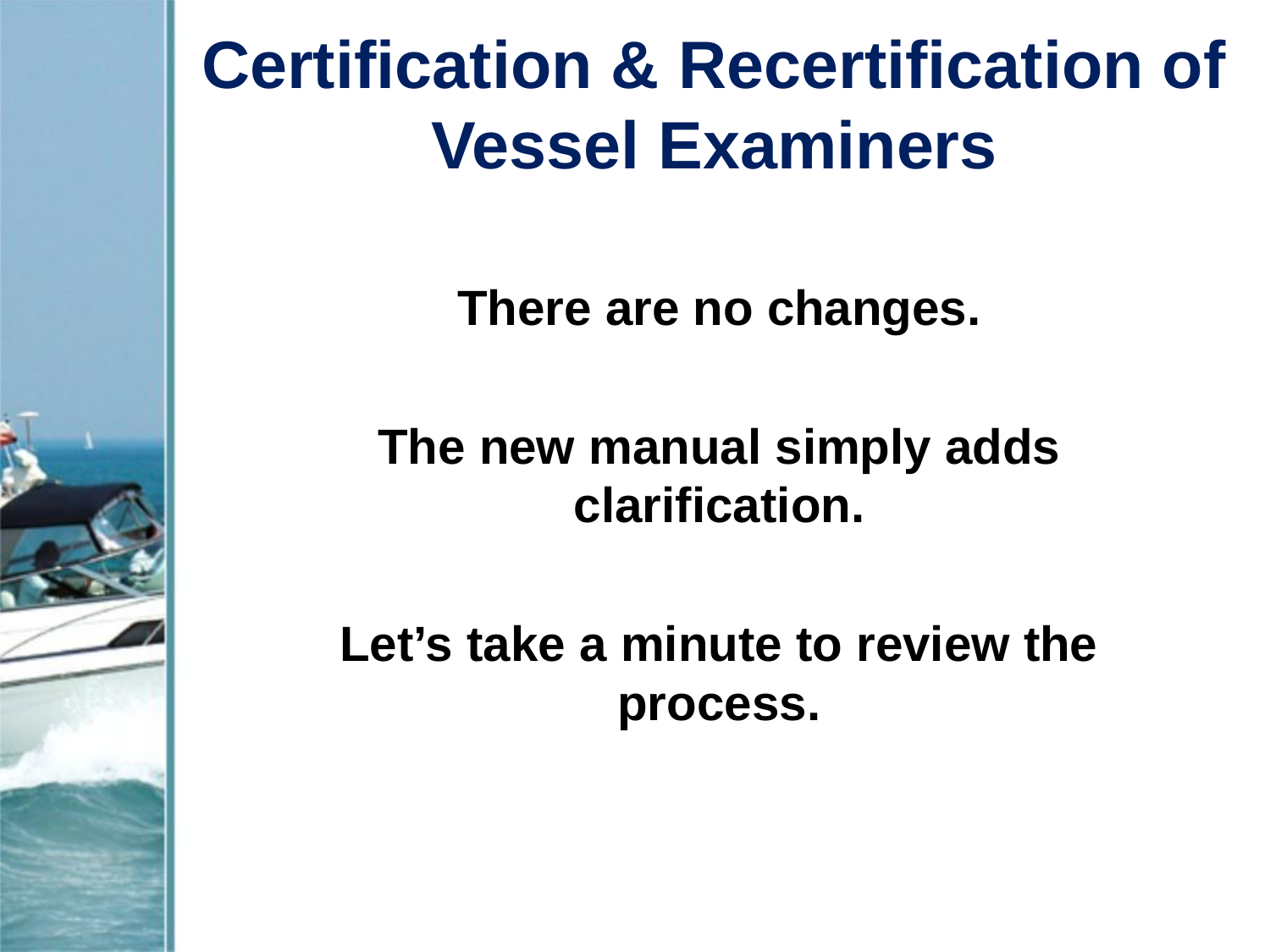

# Certification & Recertification of Vessel Examiners
There are no changes.

The new manual simply adds clarification.

Let’s take a minute to review the process.